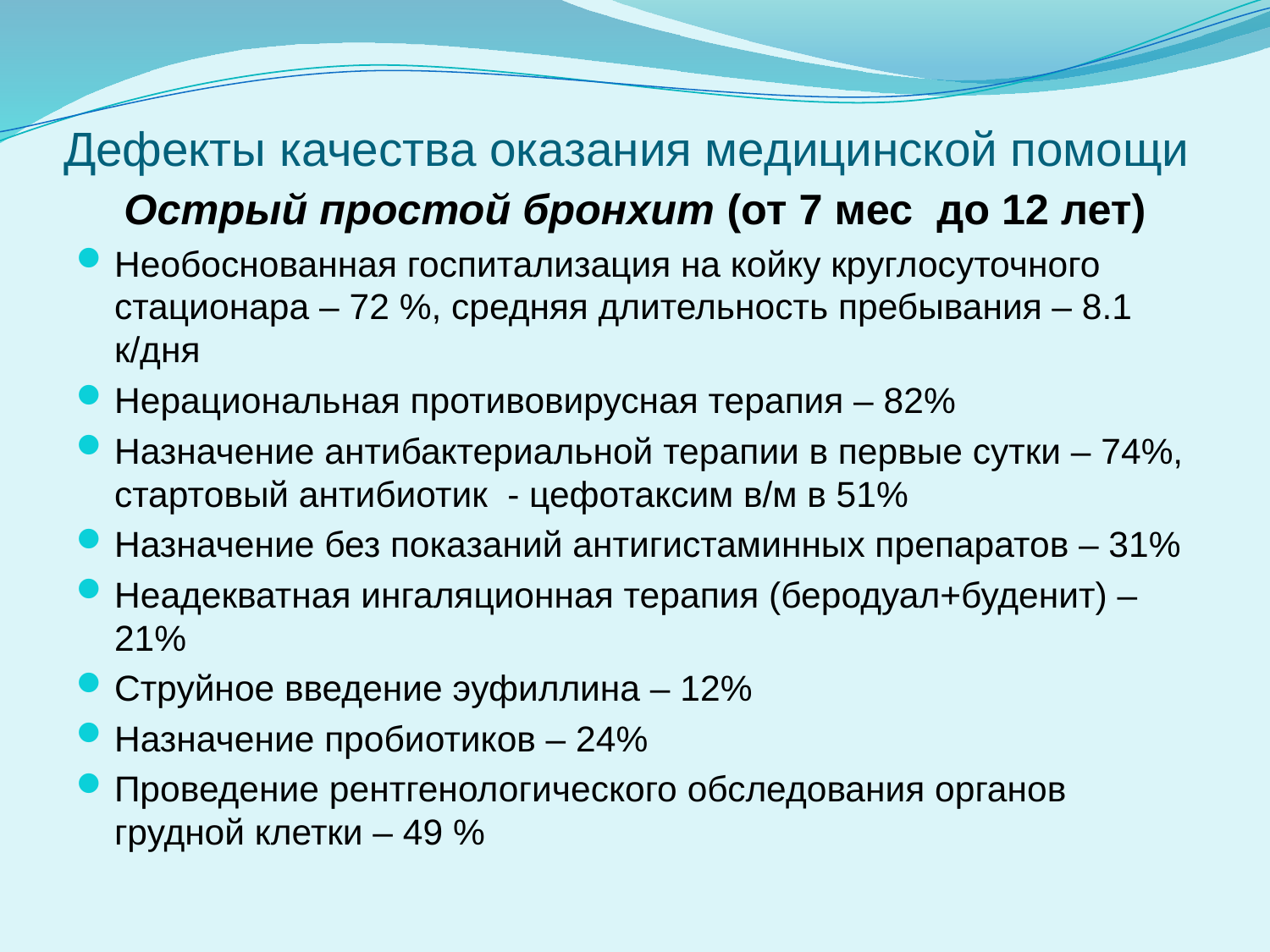

# Дефекты качества оказания медицинской помощи
Острый простой бронхит (от 7 мес  до 12 лет)
Необоснованная госпитализация на койку круглосуточного стационара – 72 %, средняя длительность пребывания – 8.1 к/дня
Нерациональная противовирусная терапия – 82%
Назначение антибактериальной терапии в первые сутки – 74%, стартовый антибиотик  - цефотаксим в/м в 51%
Назначение без показаний антигистаминных препаратов – 31%
Неадекватная ингаляционная терапия (беродуал+буденит) – 21%
Струйное введение эуфиллина – 12%
Назначение пробиотиков – 24%
Проведение рентгенологического обследования органов грудной клетки – 49 %